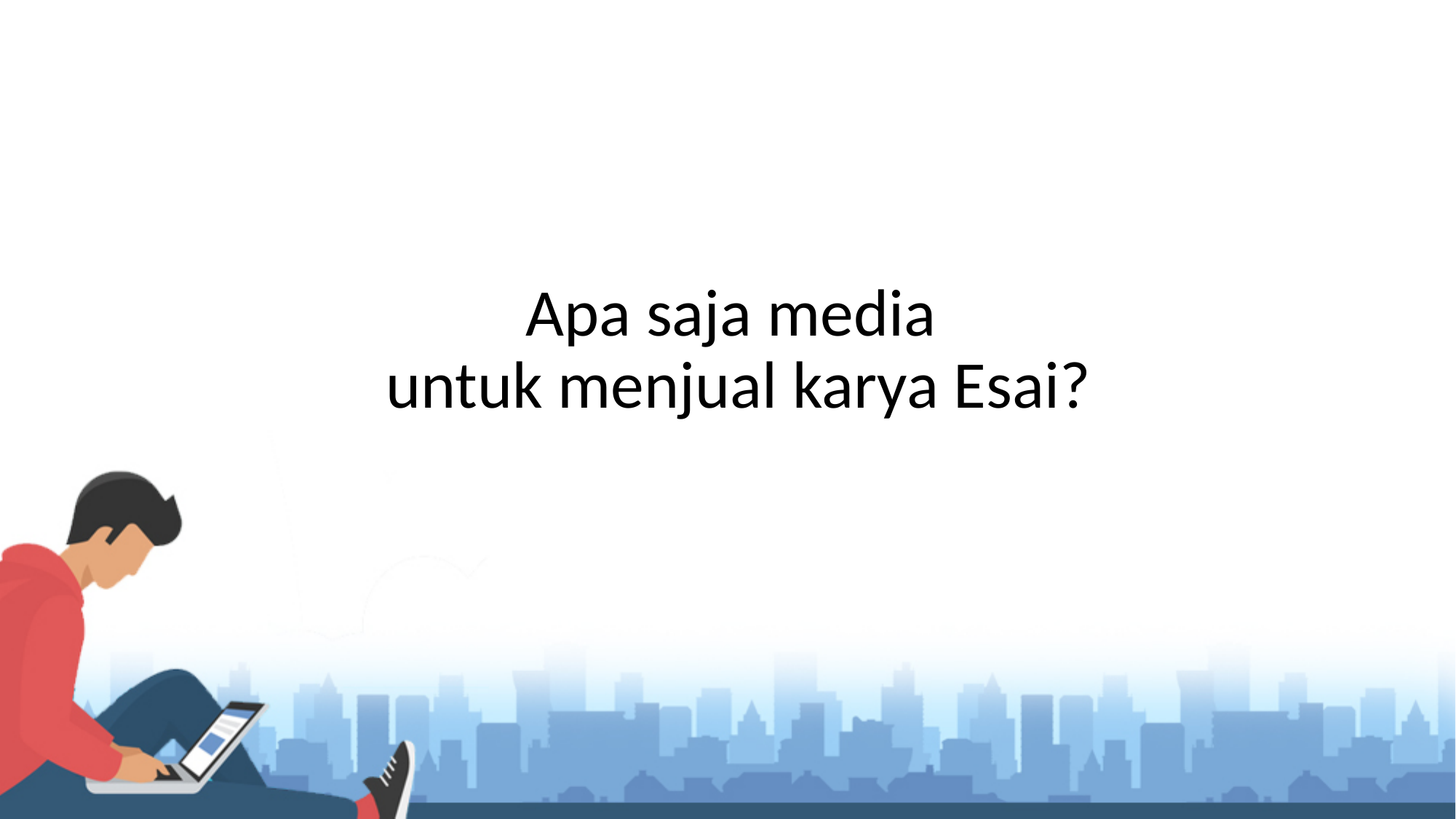

# Apa saja media untuk menjual karya Esai?